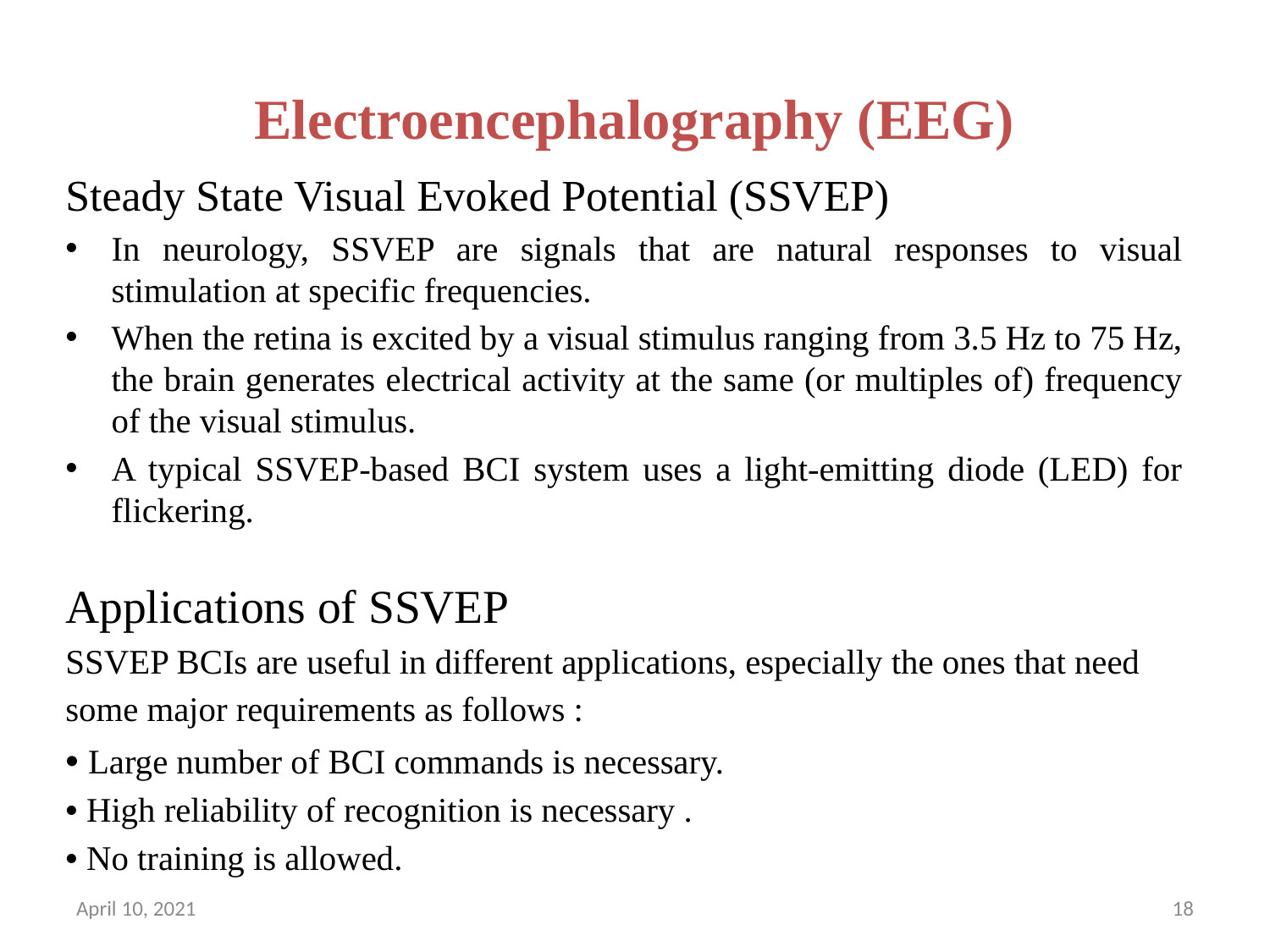

# Electroencephalography (EEG)
Steady State Visual Evoked Potential (SSVEP)
In neurology, SSVEP are signals that are natural responses to visual stimulation at specific frequencies.
When the retina is excited by a visual stimulus ranging from 3.5 Hz to 75 Hz, the brain generates electrical activity at the same (or multiples of) frequency of the visual stimulus.
A typical SSVEP-based BCI system uses a light-emitting diode (LED) for flickering.

Applications of SSVEP
SSVEP BCIs are useful in different applications, especially the ones that need
some major requirements as follows :
• Large number of BCI commands is necessary.
• High reliability of recognition is necessary .
• No training is allowed.

April 10, 2021
18